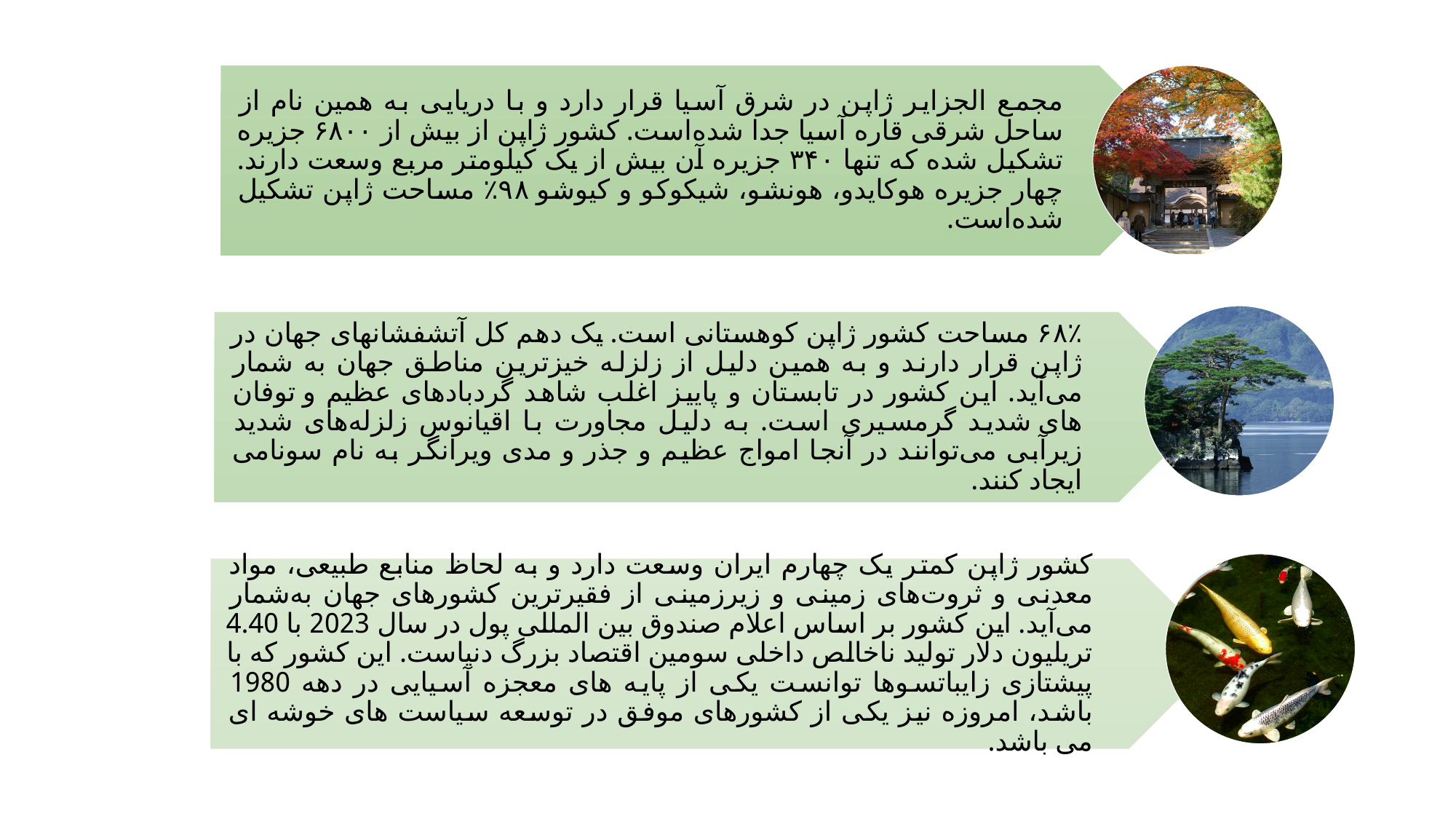

مجمع الجزایر ژاپن در شرق آسیا قرار دارد و با دریایی به همین نام از ساحل شرقی قاره آسیا جدا شده‌است. کشور ژاپن از بیش از ۶۸۰۰ جزیره تشکیل شده که تنها ۳۴۰ جزیره آن بیش از یک کیلومتر مربع وسعت دارند. چهار جزیره هوکایدو، هونشو، شیکوکو و کیوشو ۹۸٪ مساحت ژاپن تشکیل شده‌است.
۶۸٪ مساحت کشور ژاپن کوهستانی است. یک دهم کل آتشفشانهای جهان در ژاپن قرار دارند و به همین دلیل از زلزله خیزترین مناطق جهان به شمار می‌آید. این کشور در تابستان و پاییز اغلب شاهد گردبادهای عظیم و توفان های شدید گرمسیری است. به دلیل مجاورت با اقیانوس زلزله‌های شدید زیرآبی می‌توانند در آنجا امواج عظیم و جذر و مدی ویرانگر به نام سونامی ایجاد کنند.
کشور ژاپن کمتر یک چهارم ایران وسعت دارد و به لحاظ منابع طبیعی، مواد معدنی و ثروت‌های زمینی و زیرزمینی از فقیرترین کشورهای جهان به‌شمار می‌آید. این کشور بر اساس اعلام صندوق بین المللی پول در سال 2023 با 4.40 تریلیون دلار تولید ناخالص داخلی سومین اقتصاد بزرگ دنیاست. این کشور که با پیشتازی زایباتسوها توانست یکی از پایه های معجزه آسیایی در دهه 1980 باشد، امروزه نیز یکی از کشورهای موفق در توسعه سیاست های خوشه ای می باشد.